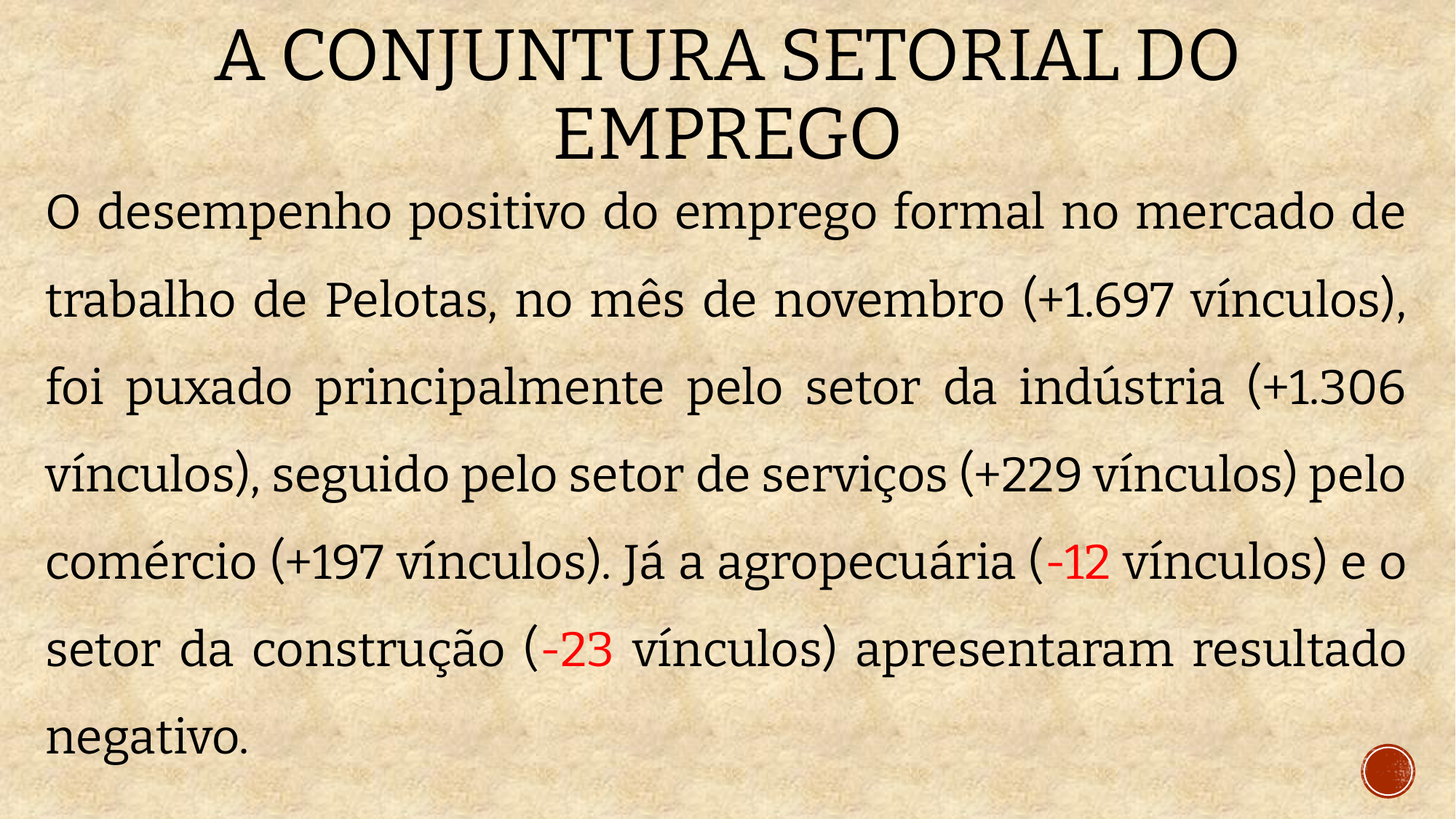

# A conjuntura setorial do emprego
O desempenho positivo do emprego formal no mercado de trabalho de Pelotas, no mês de novembro (+1.697 vínculos), foi puxado principalmente pelo setor da indústria (+1.306 vínculos), seguido pelo setor de serviços (+229 vínculos) pelo comércio (+197 vínculos). Já a agropecuária (-12 vínculos) e o setor da construção (-23 vínculos) apresentaram resultado negativo.